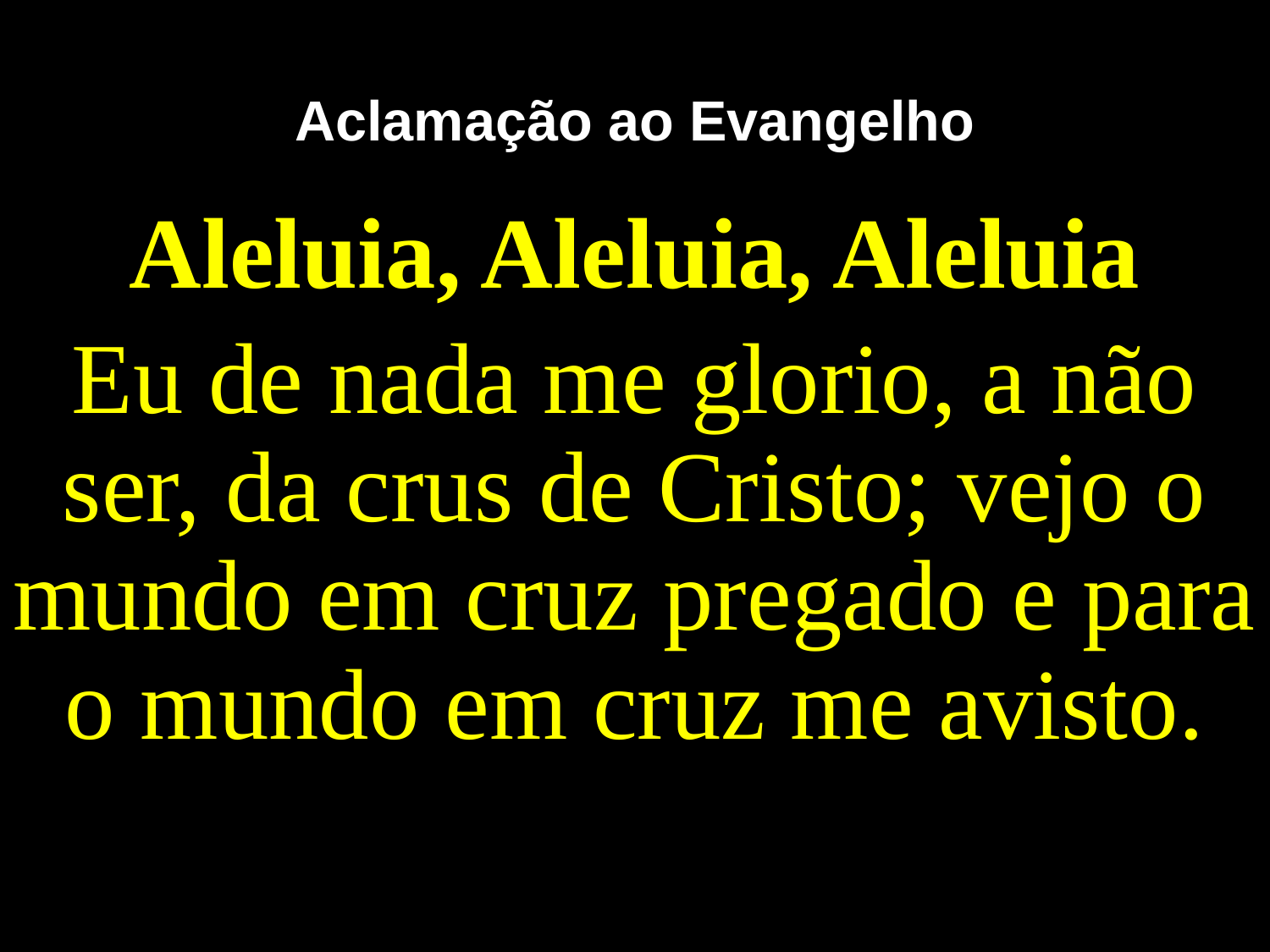

# Aclamação ao Evangelho
Aleluia, Aleluia, Aleluia
Eu de nada me glorio, a não ser, da crus de Cristo; vejo o mundo em cruz pregado e para o mundo em cruz me avisto.